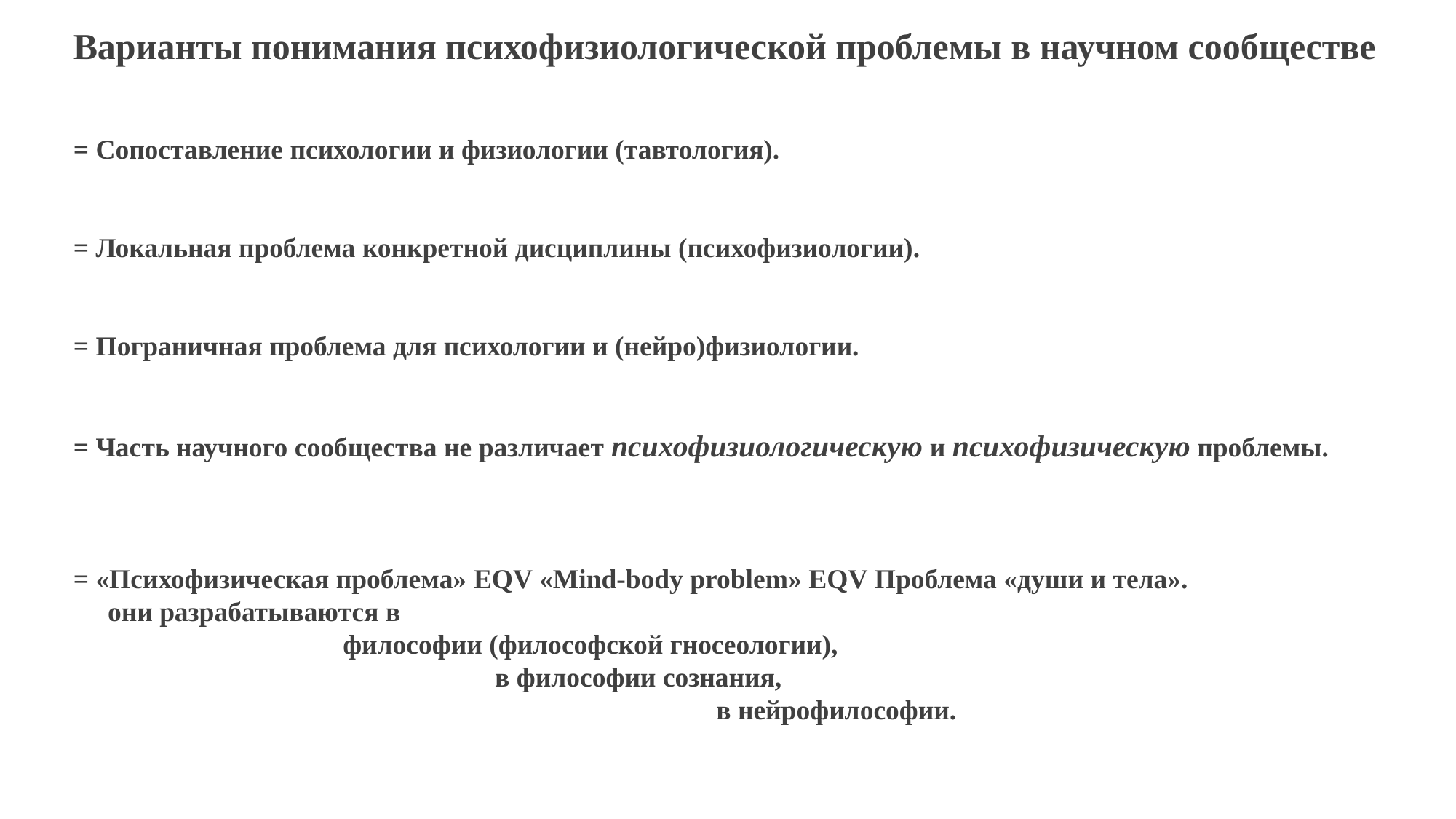

Варианты понимания психофизиологической проблемы в научном сообществе

= Сопоставление психологии и физиологии (тавтология).

= Локальная проблема конкретной дисциплины (психофизиологии).

= Пограничная проблема для психологии и (нейро)физиологии.

= Часть научного сообщества не различает психофизиологическую и психофизическую проблемы.

= «Психофизическая проблема» EQV «Mind-body problem» EQV Проблема «души и тела».
     они разрабатываются в
                                       философии (философской гносеологии),
                                                             в философии сознания,
                                                                                             в нейрофилософии.